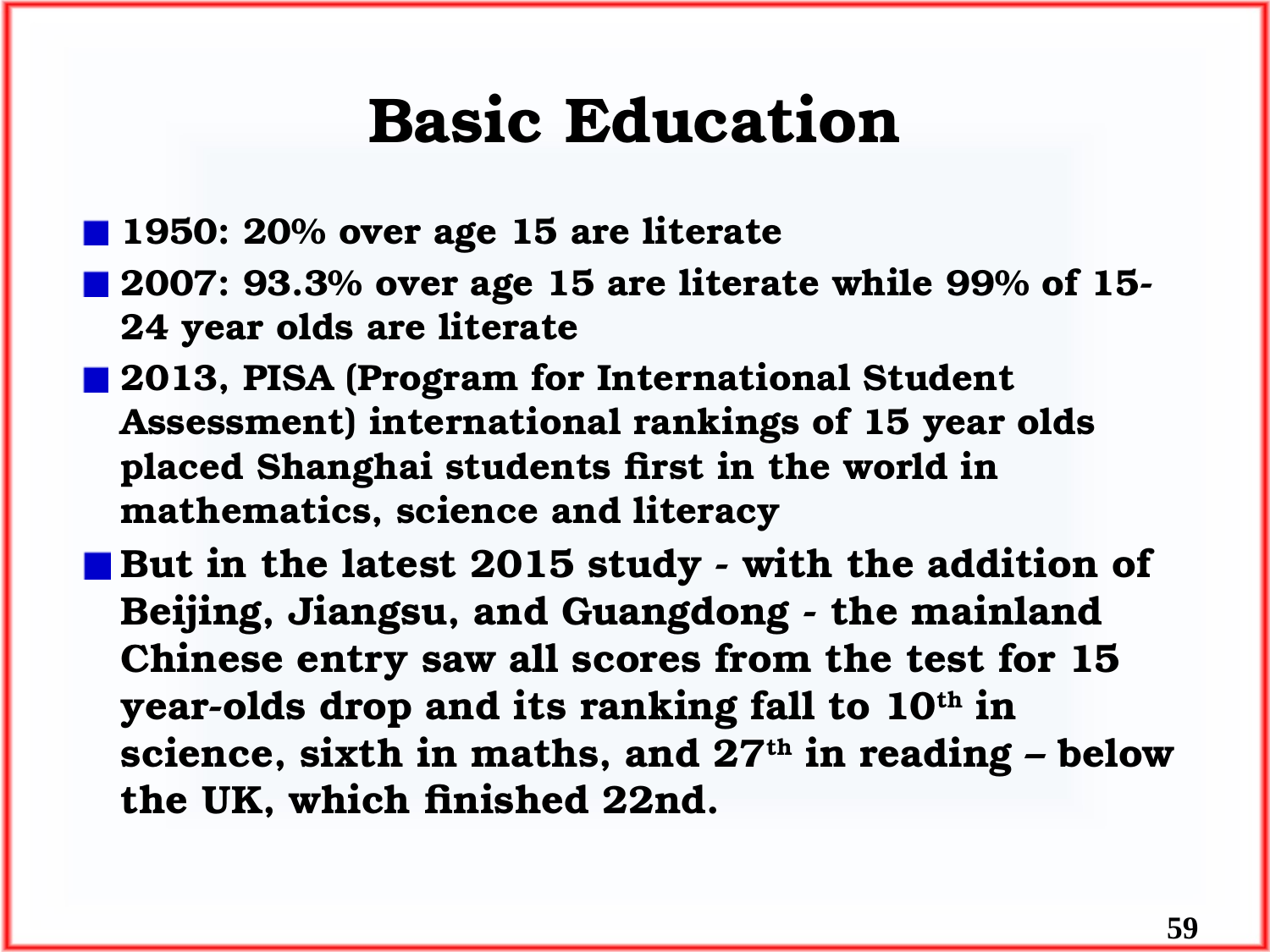

# Basic Education
1950: 20% over age 15 are literate
2007: 93.3% over age 15 are literate while 99% of 15-24 year olds are literate
2013, PISA (Program for International Student Assessment) international rankings of 15 year olds placed Shanghai students first in the world in mathematics, science and literacy
But in the latest 2015 study - with the addition of Beijing, Jiangsu, and Guangdong - the mainland Chinese entry saw all scores from the test for 15 year-olds drop and its ranking fall to 10th in science, sixth in maths, and 27th in reading – below the UK, which finished 22nd.